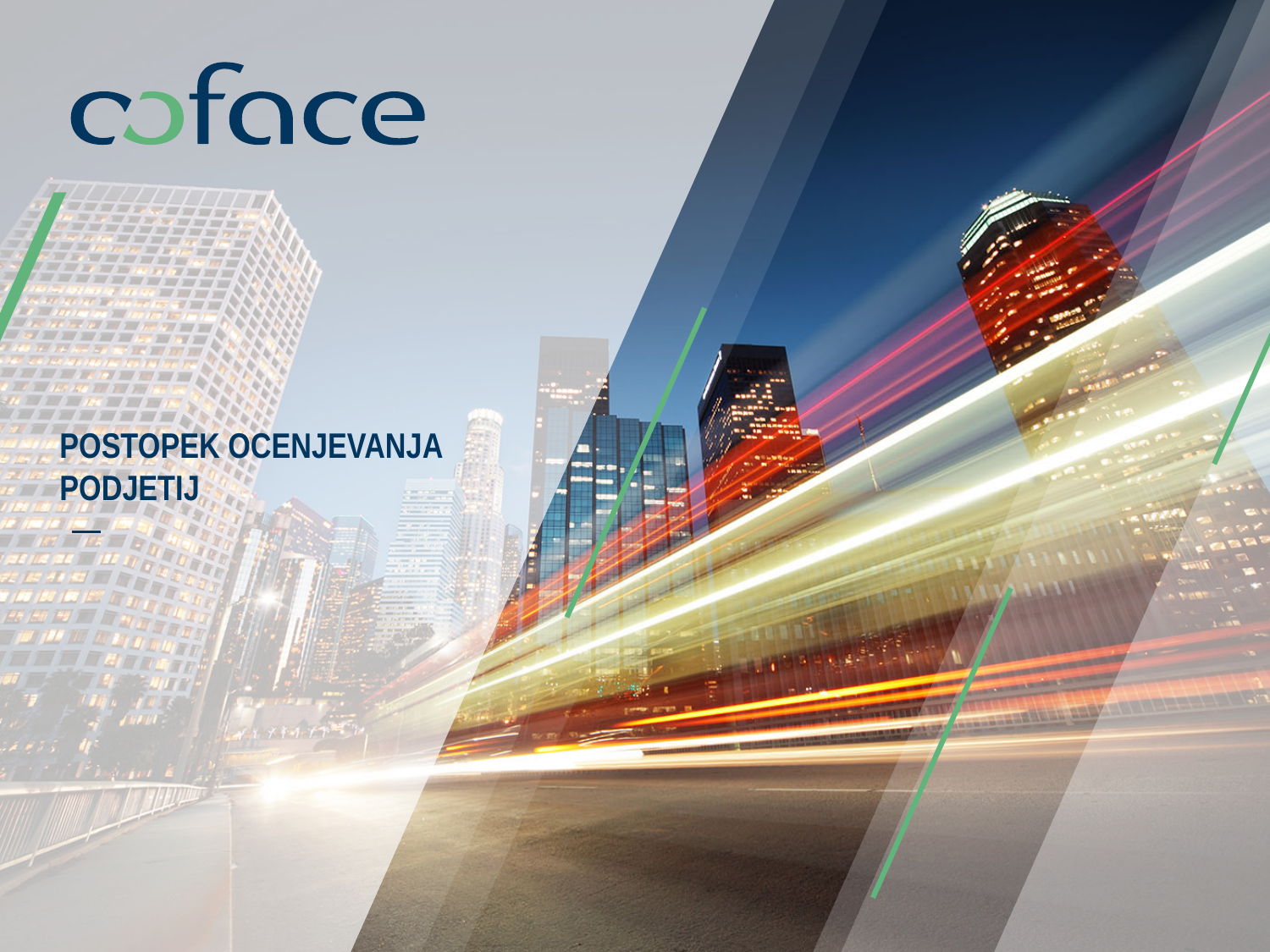

To change the image:
Right click on the slide
Click “Format background”
Choose your image (Size: 1400x1050px)
POSTOPEK OCENJEVANJA PODJETIJ